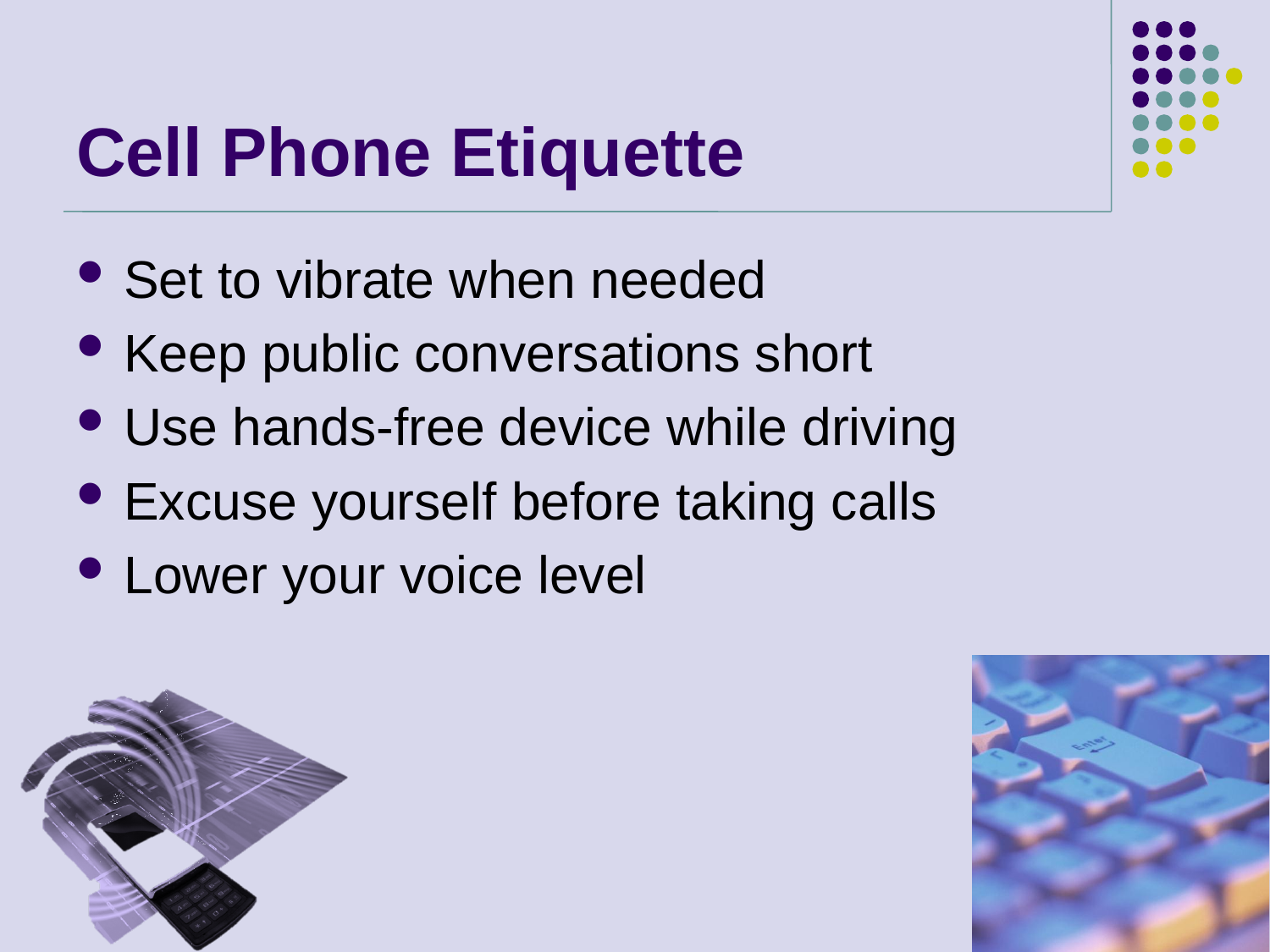

# Cell Phone Etiquette
Set to vibrate when needed
Keep public conversations short
Use hands-free device while driving
Excuse yourself before taking calls
Lower your voice level